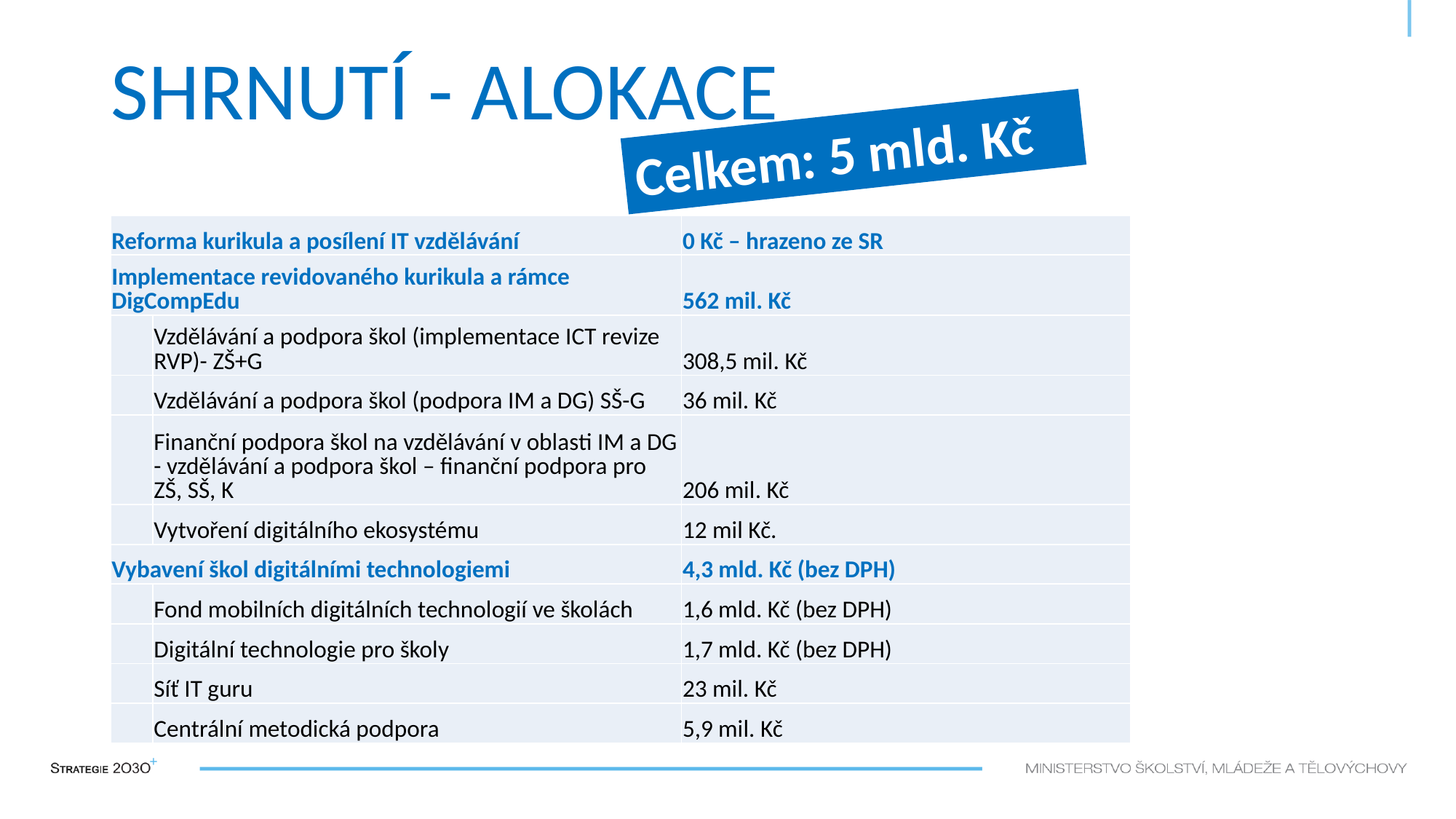

# Shrnutí - alokace
Celkem: 5 mld. Kč
| Reforma kurikula a posílení IT vzdělávání |  | 0 Kč – hrazeno ze SR |
| --- | --- | --- |
| Implementace revidovaného kurikula a rámce DigCompEdu |  | 562 mil. Kč |
|  | Vzdělávání a podpora škol (implementace ICT revize RVP)- ZŠ+G | 308,5 mil. Kč |
|  | Vzdělávání a podpora škol (podpora IM a DG) SŠ-G | 36 mil. Kč |
|  | Finanční podpora škol na vzdělávání v oblasti IM a DG - vzdělávání a podpora škol – finanční podpora pro ZŠ, SŠ, K | 206 mil. Kč |
|  | Vytvoření digitálního ekosystému | 12 mil Kč. |
| Vybavení škol digitálními technologiemi |  | 4,3 mld. Kč (bez DPH) |
|  | Fond mobilních digitálních technologií ve školách | 1,6 mld. Kč (bez DPH) |
|  | Digitální technologie pro školy | 1,7 mld. Kč (bez DPH) |
|  | Síť IT guru | 23 mil. Kč |
|  | Centrální metodická podpora | 5,9 mil. Kč |